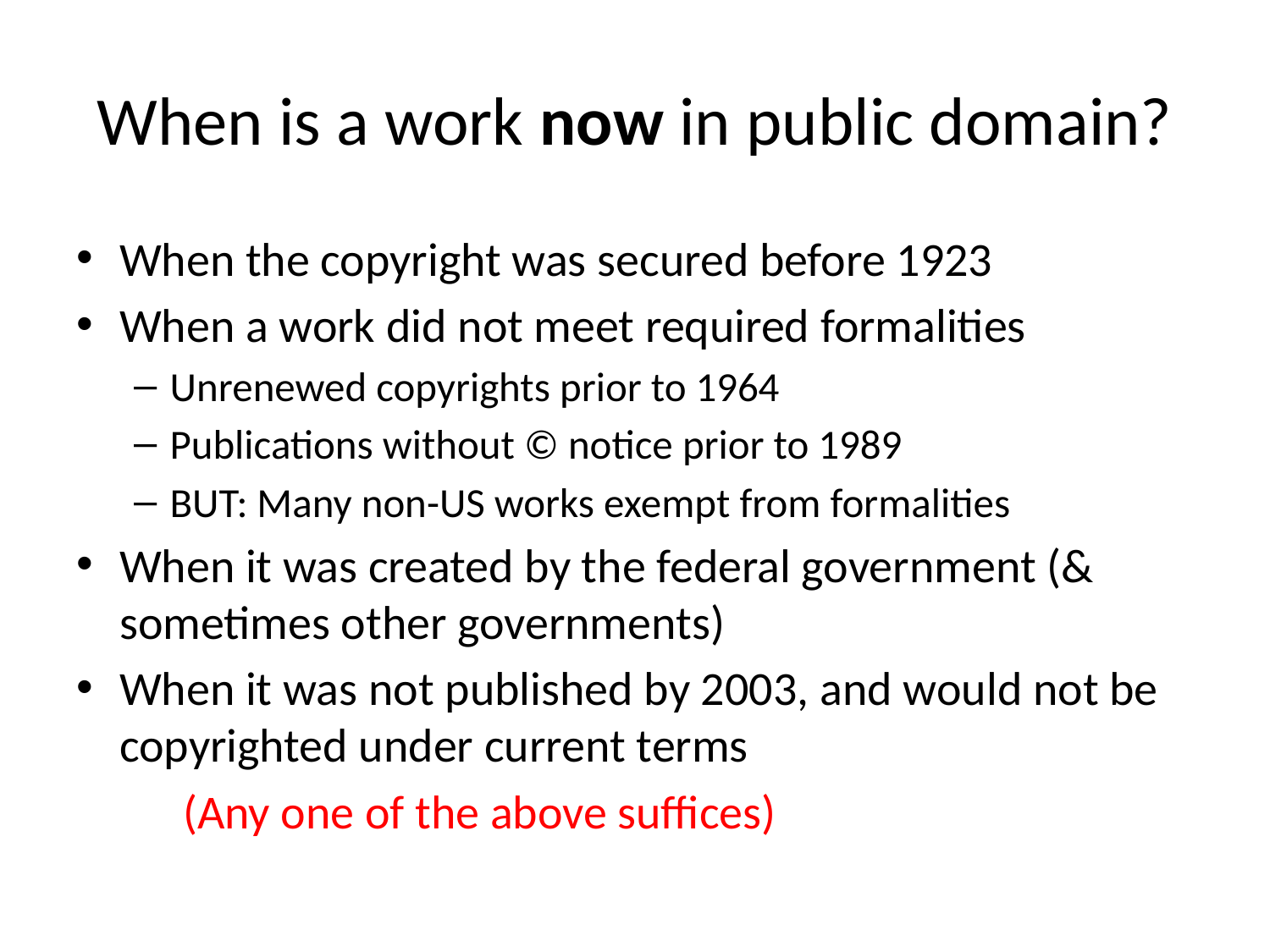

# When is a work now in public domain?
When the copyright was secured before 1923
When a work did not meet required formalities
Unrenewed copyrights prior to 1964
Publications without © notice prior to 1989
BUT: Many non-US works exempt from formalities
When it was created by the federal government (& sometimes other governments)
When it was not published by 2003, and would not be copyrighted under current terms
		(Any one of the above suffices)